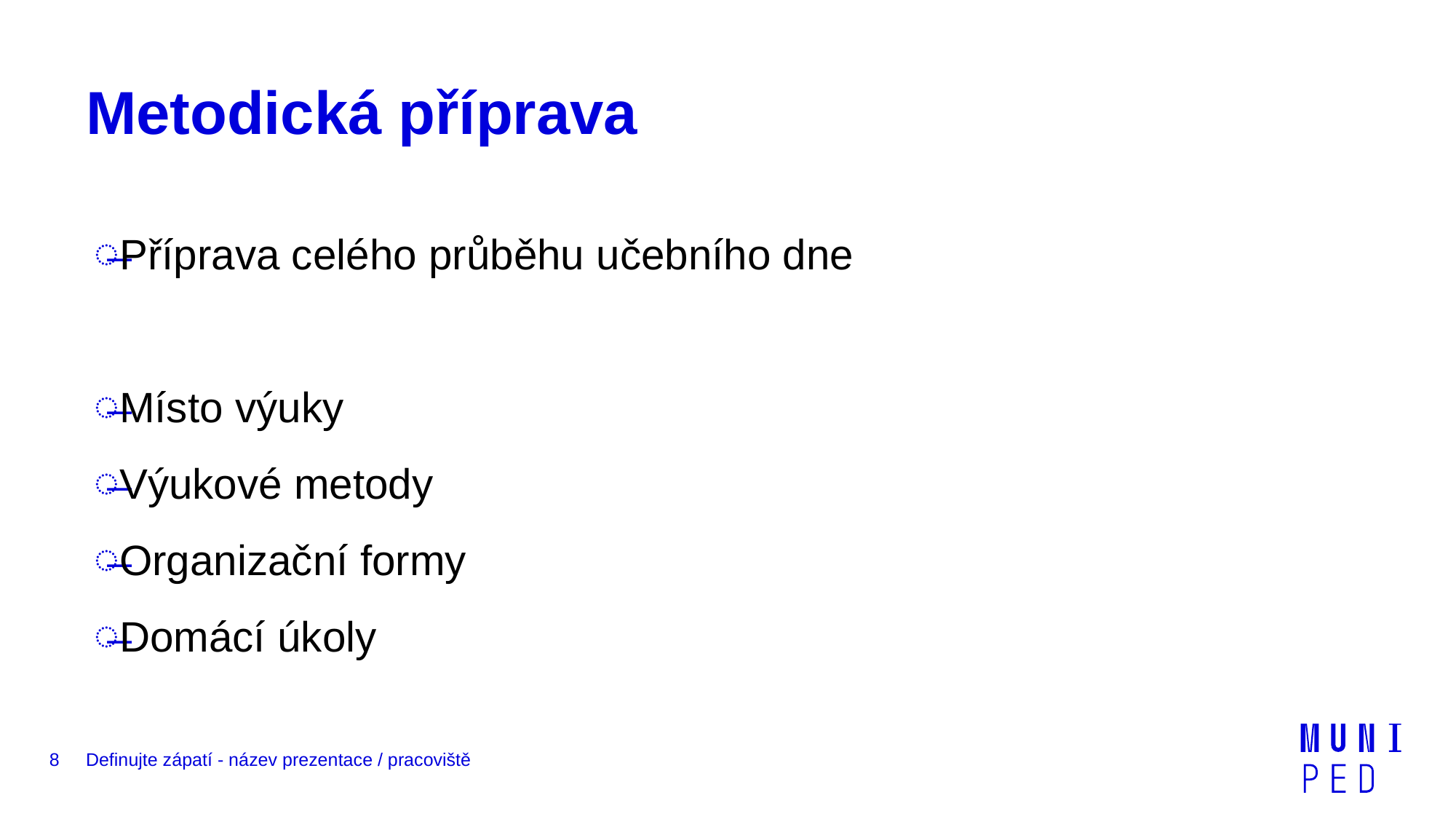

# Metodická příprava
Příprava celého průběhu učebního dne

Místo výuky
Výukové metody
Organizační formy
Domácí úkoly

8
Definujte zápatí - název prezentace / pracoviště